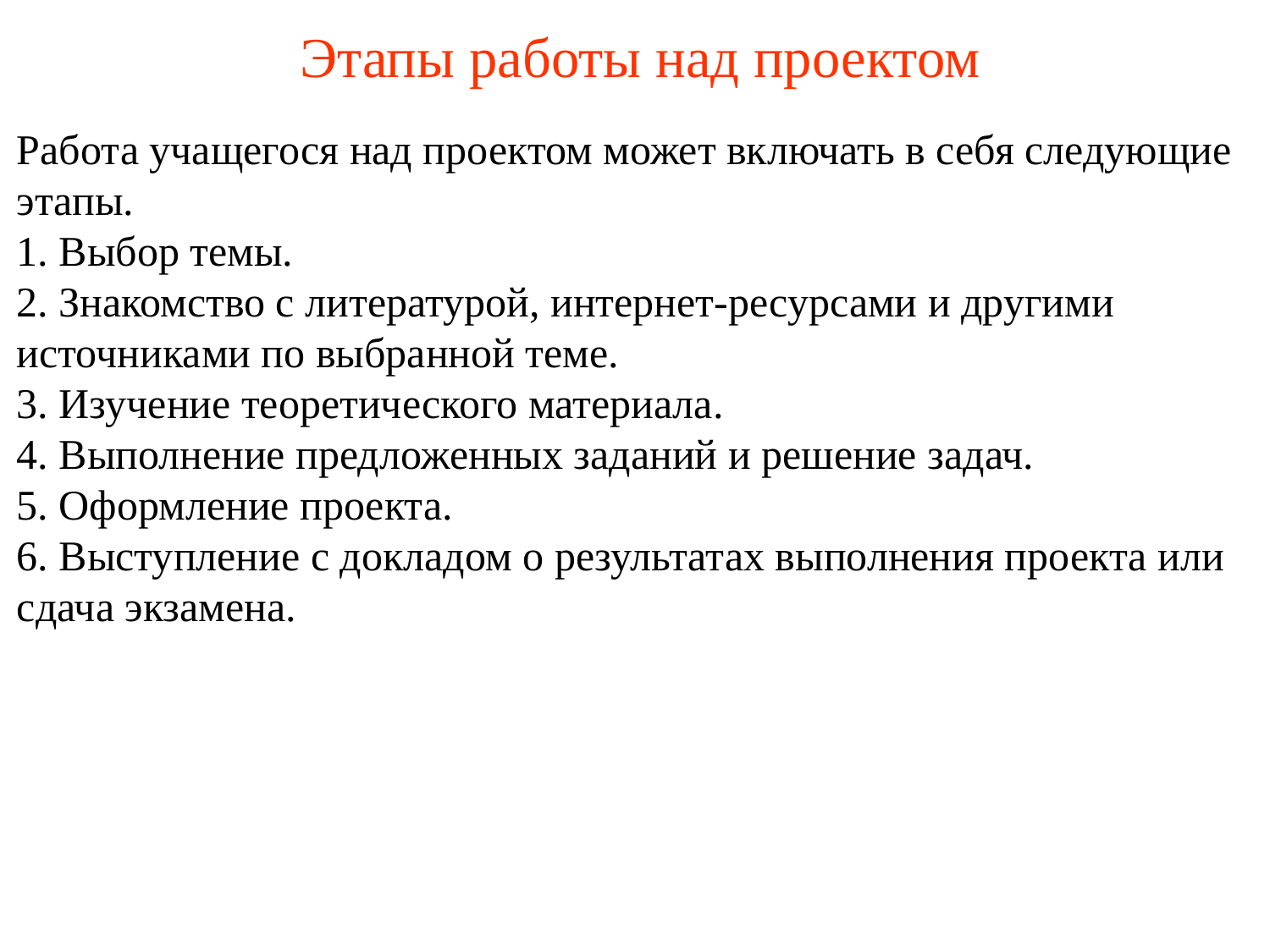

# Этапы работы над проектом
Работа учащегося над проектом может включать в себя следующие этапы.
1. Выбор темы.
2. Знакомство с литературой, интернет-ресурсами и другими источниками по выбранной теме.
3. Изучение теоретического материала.
4. Выполнение предложенных заданий и решение задач.
5. Оформление проекта.
6. Выступление с докладом о результатах выполнения проекта или сдача экзамена.